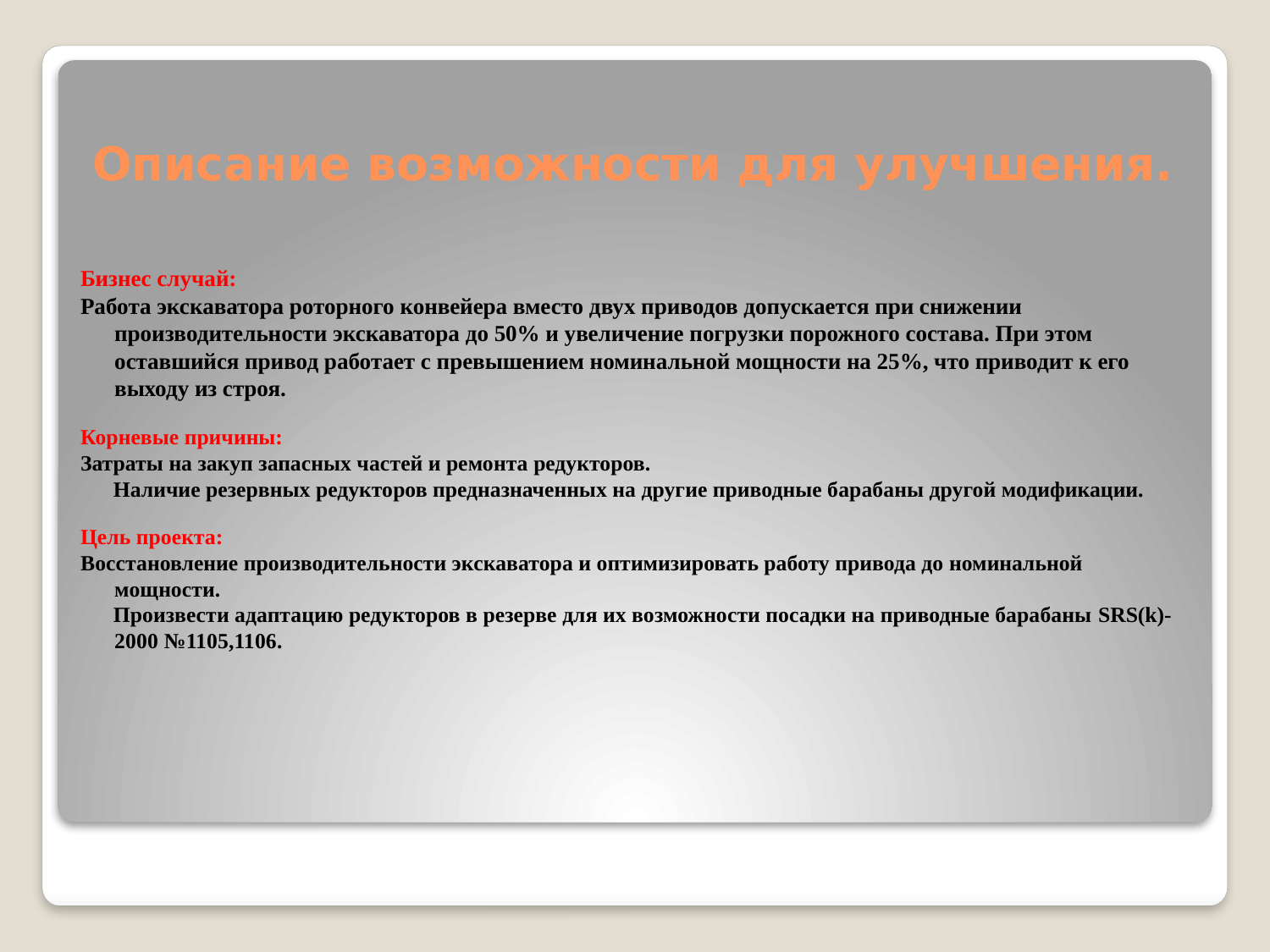

# Описание возможности для улучшения.

Бизнес случай:
Работа экскаватора роторного конвейера вместо двух приводов допускается при снижении производительности экскаватора до 50% и увеличение погрузки порожного состава. При этом оставшийся привод работает с превышением номинальной мощности на 25%, что приводит к его выходу из строя.

Корневые причины:
Затраты на закуп запасных частей и ремонта редукторов.
      Наличие резервных редукторов предназначенных на другие приводные барабаны другой модификации.

Цель проекта:
Восстановление производительности экскаватора и оптимизировать работу привода до номинальной мощности.
      Произвести адаптацию редукторов в резерве для их возможности посадки на приводные барабаны SRS(k)-2000 №1105,1106.